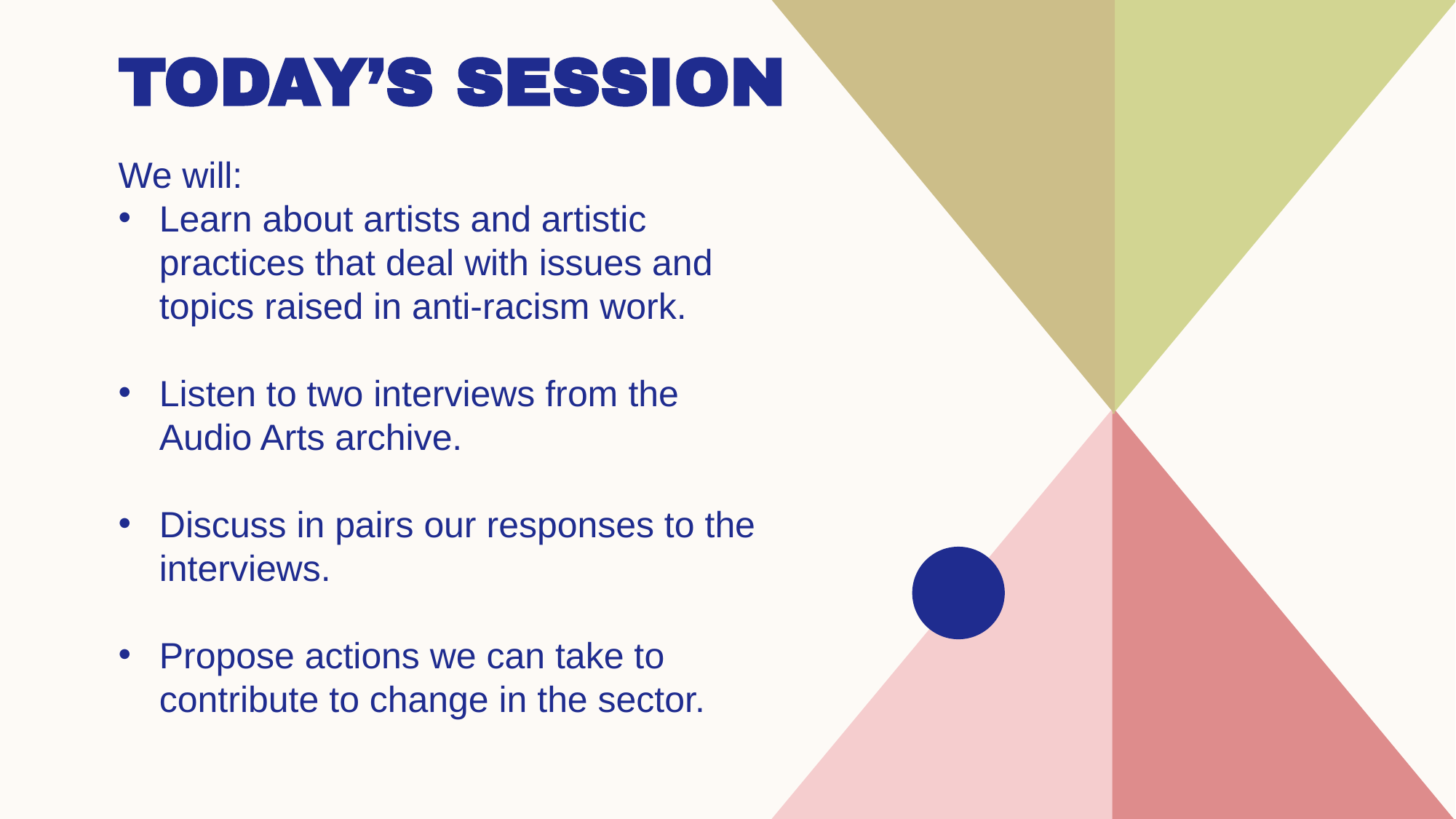

# Today’s session
We will:
Learn about artists and artistic practices that deal with issues and topics raised in anti-racism work.

Listen to two interviews from the Audio Arts archive.

Discuss in pairs our responses to the interviews.

Propose actions we can take to contribute to change in the sector.